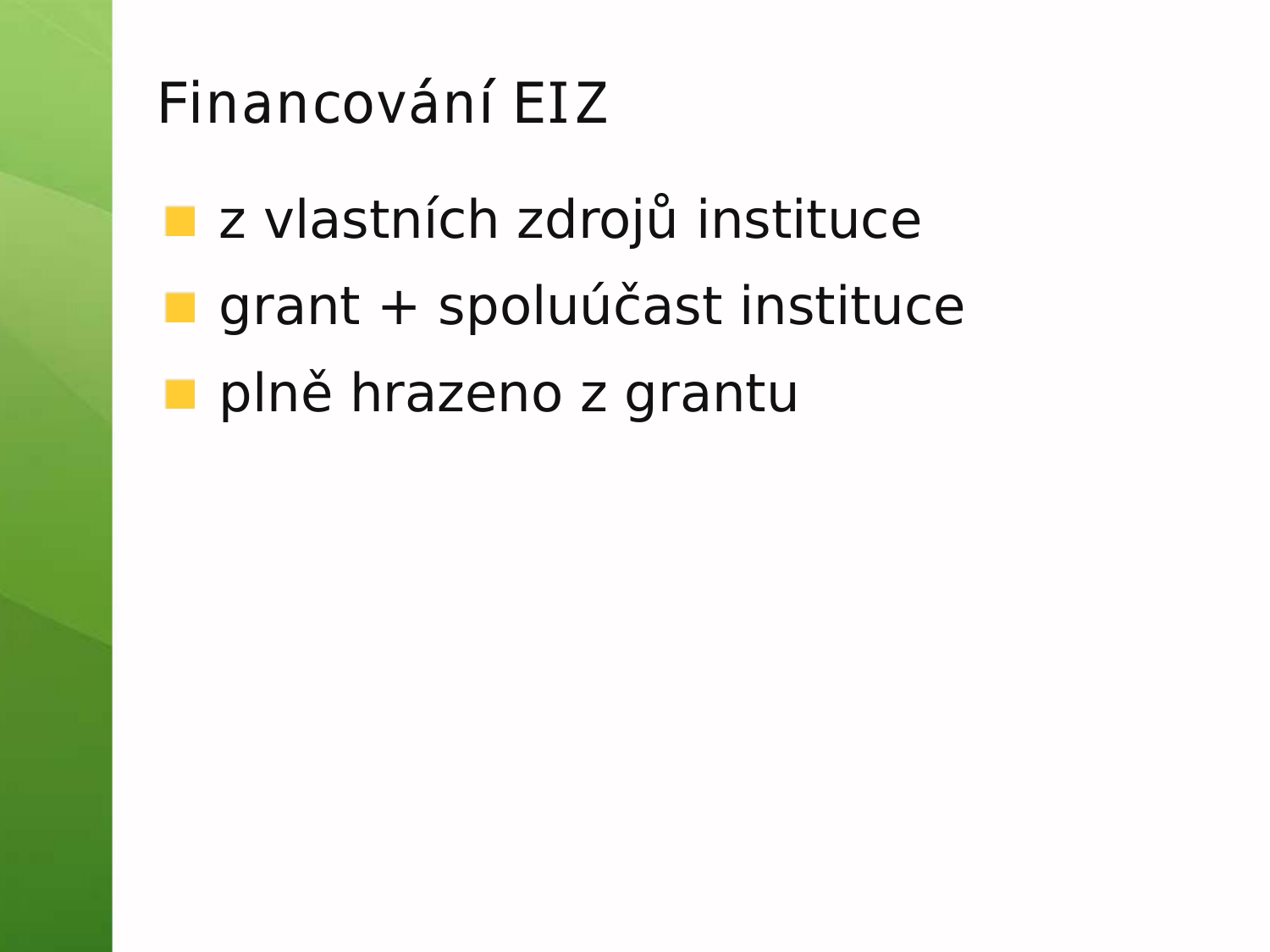

# Financování EIZ
z vlastních zdrojů instituce
grant + spoluúčast instituce
plně hrazeno z grantu